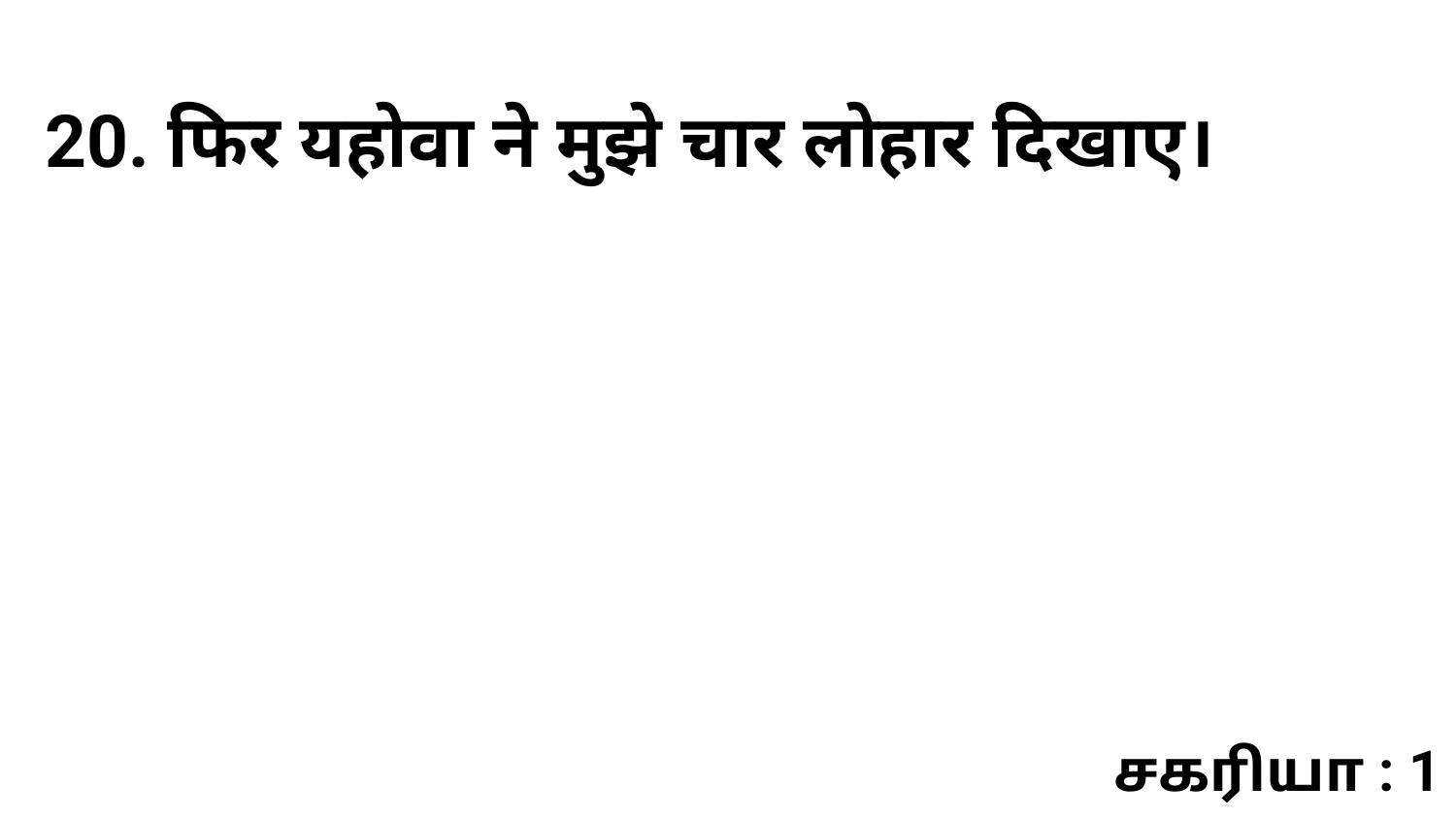

20. फिर यहोवा ने मुझे चार लोहार दिखाए।
சகரியா : 1